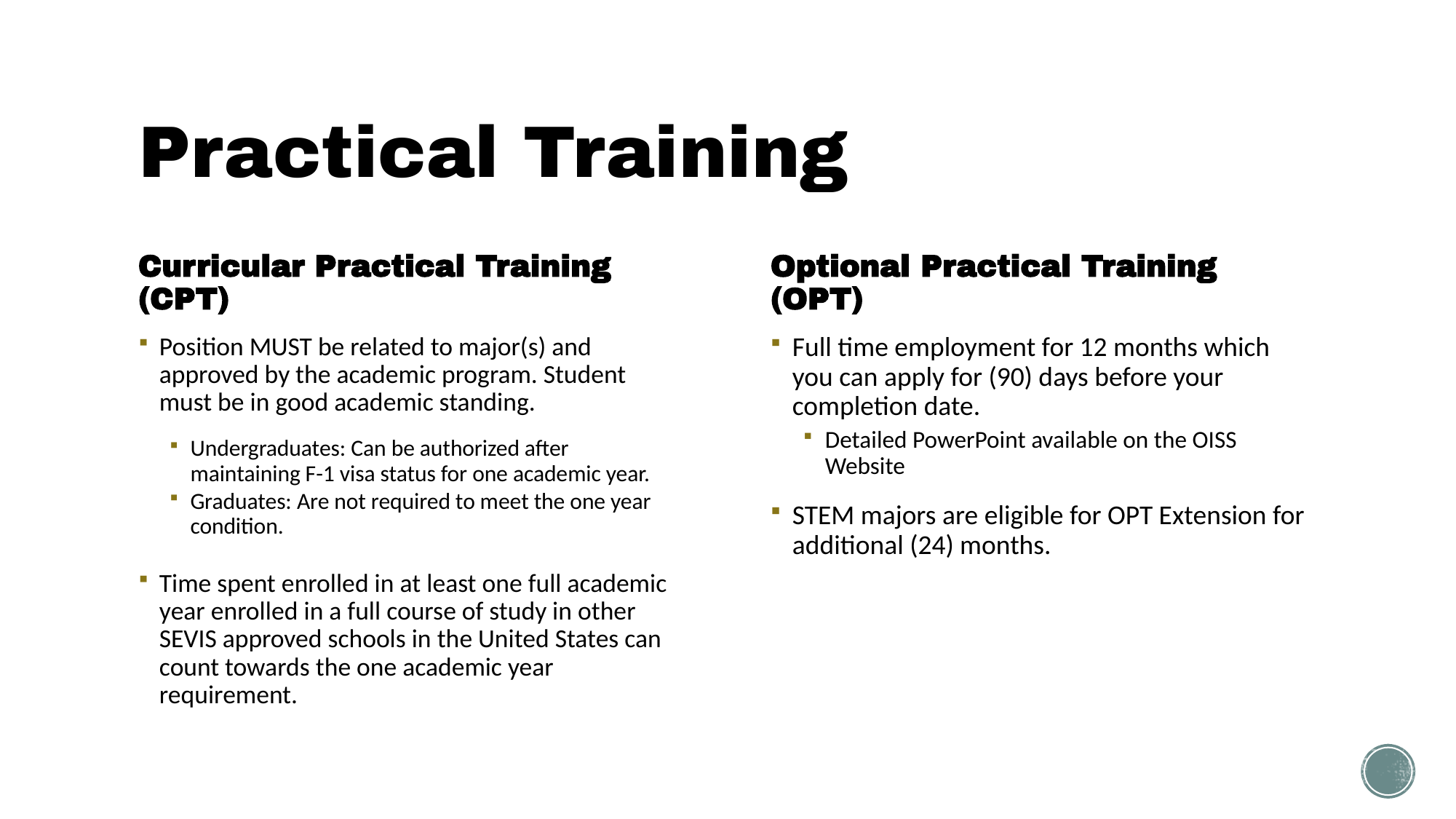

# Practical Training
Curricular Practical Training (CPT)
Optional Practical Training (OPT)
Position MUST be related to major(s) and approved by the academic program. Student must be in good academic standing.

Undergraduates: Can be authorized after maintaining F-1 visa status for one academic year.
Graduates: Are not required to meet the one year condition.

Time spent enrolled in at least one full academic year enrolled in a full course of study in other SEVIS approved schools in the United States can count towards the one academic year requirement.

Full time employment for 12 months which you can apply for (90) days before your completion date.
Detailed PowerPoint available on the OISS Website
STEM majors are eligible for OPT Extension for additional (24) months.